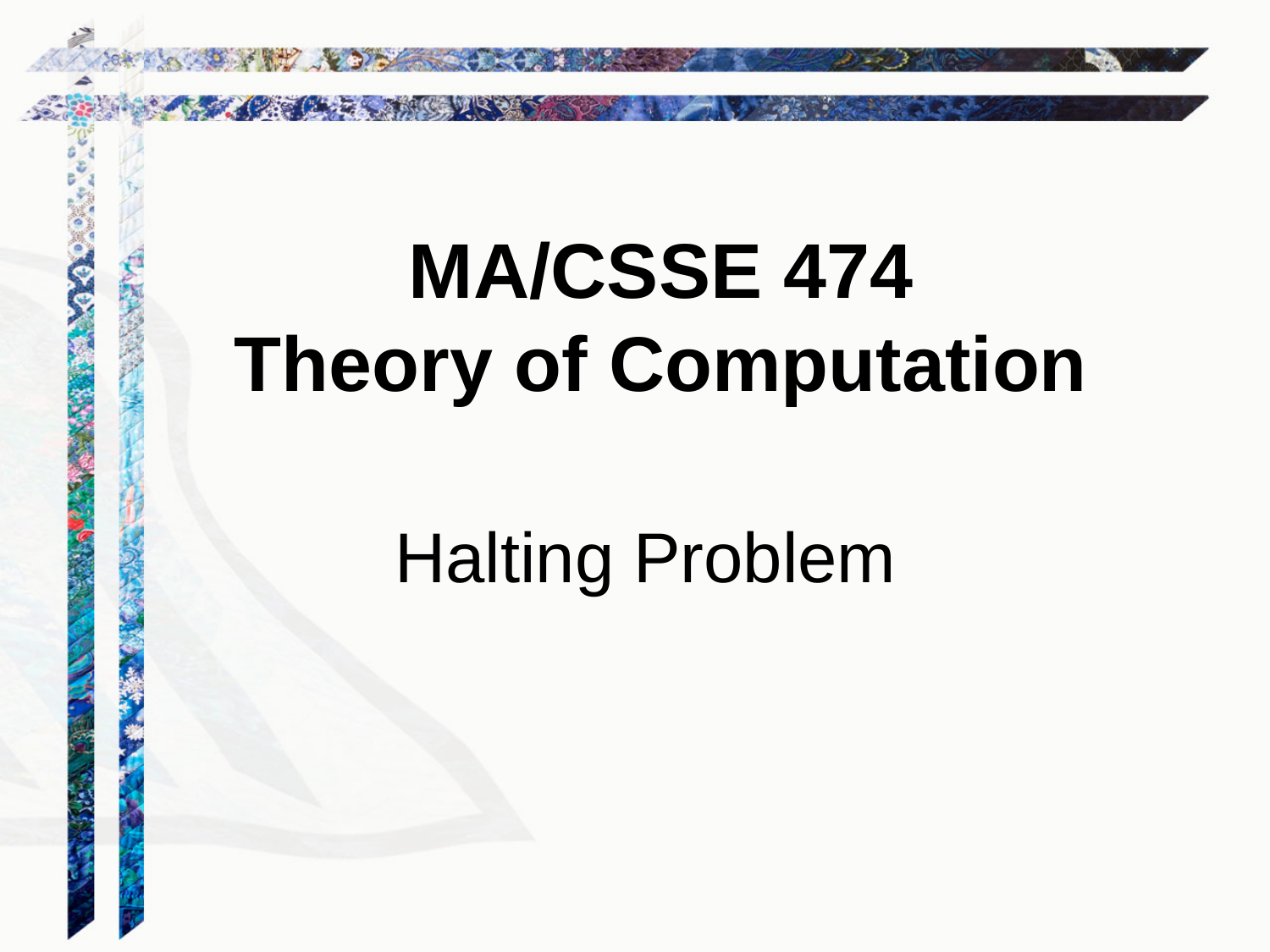

MA/CSSE 474
Theory of Computation
Halting Problem